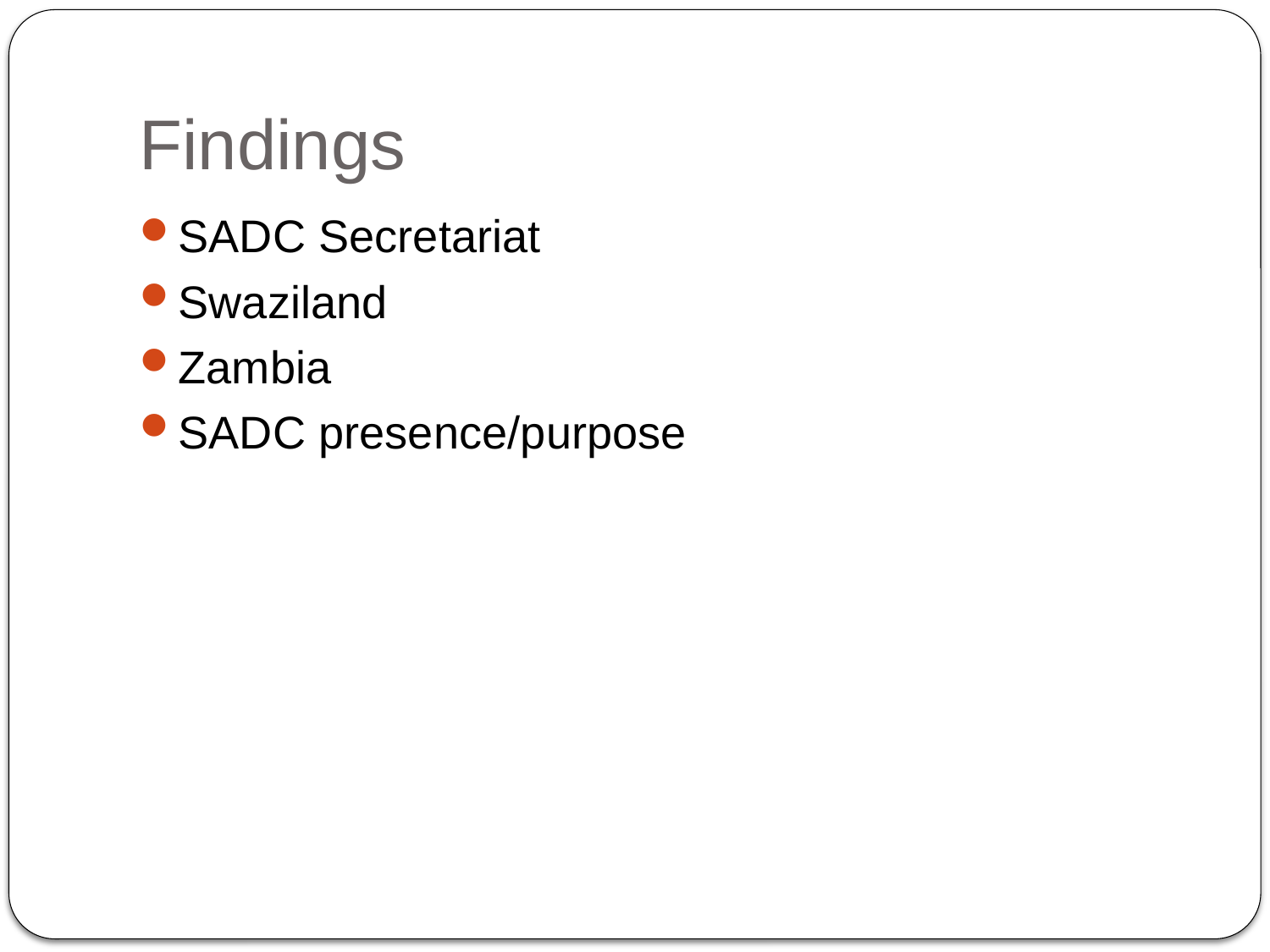

# Findings
SADC Secretariat
Swaziland
Zambia
SADC presence/purpose